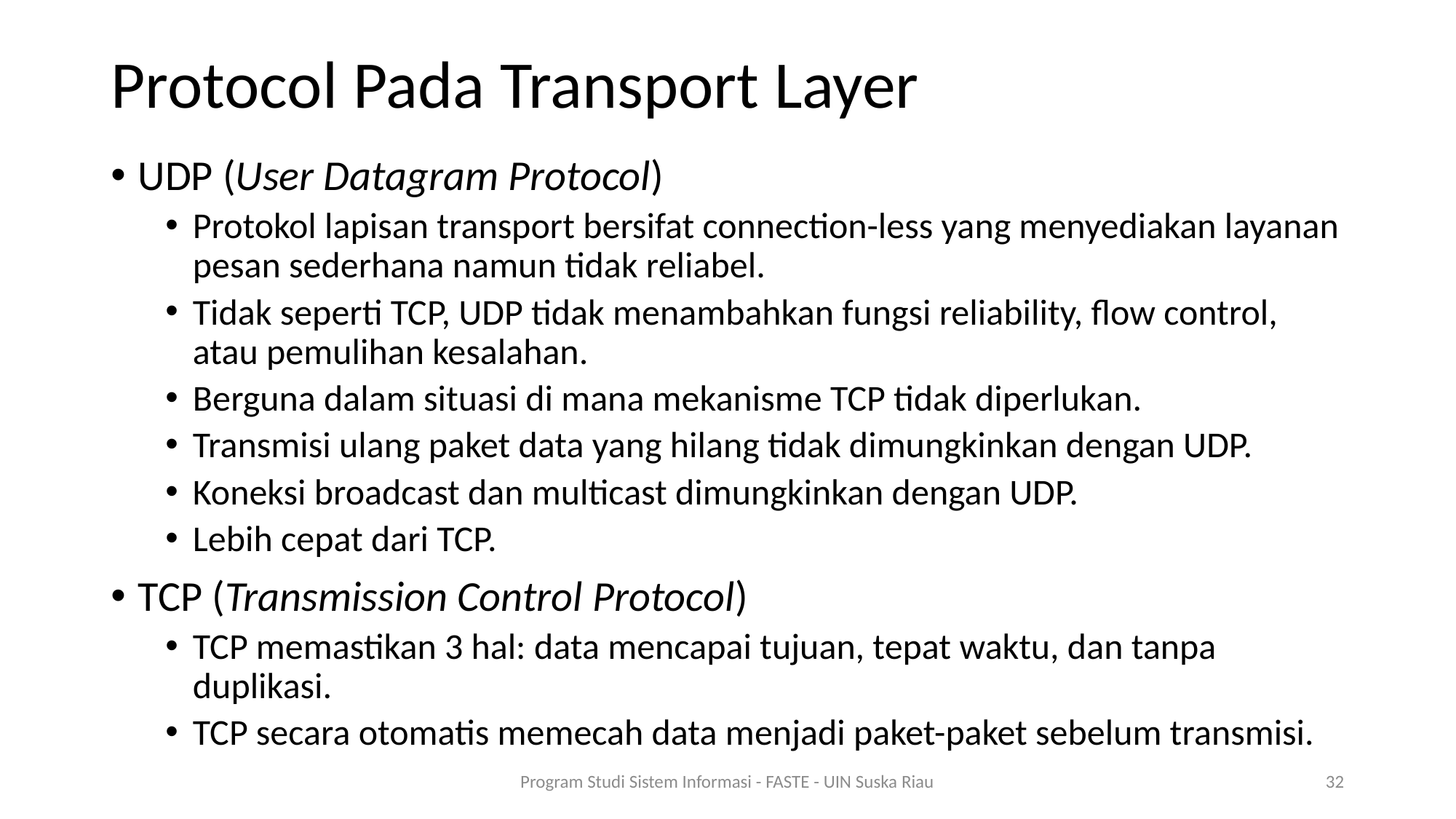

# Protocol Pada Transport Layer
UDP (User Datagram Protocol)
Protokol lapisan transport bersifat connection-less yang menyediakan layanan pesan sederhana namun tidak reliabel.
Tidak seperti TCP, UDP tidak menambahkan fungsi reliability, flow control, atau pemulihan kesalahan.
Berguna dalam situasi di mana mekanisme TCP tidak diperlukan.
Transmisi ulang paket data yang hilang tidak dimungkinkan dengan UDP.
Koneksi broadcast dan multicast dimungkinkan dengan UDP.
Lebih cepat dari TCP.
TCP (Transmission Control Protocol)
TCP memastikan 3 hal: data mencapai tujuan, tepat waktu, dan tanpa duplikasi.
TCP secara otomatis memecah data menjadi paket-paket sebelum transmisi.
Program Studi Sistem Informasi - FASTE - UIN Suska Riau
32